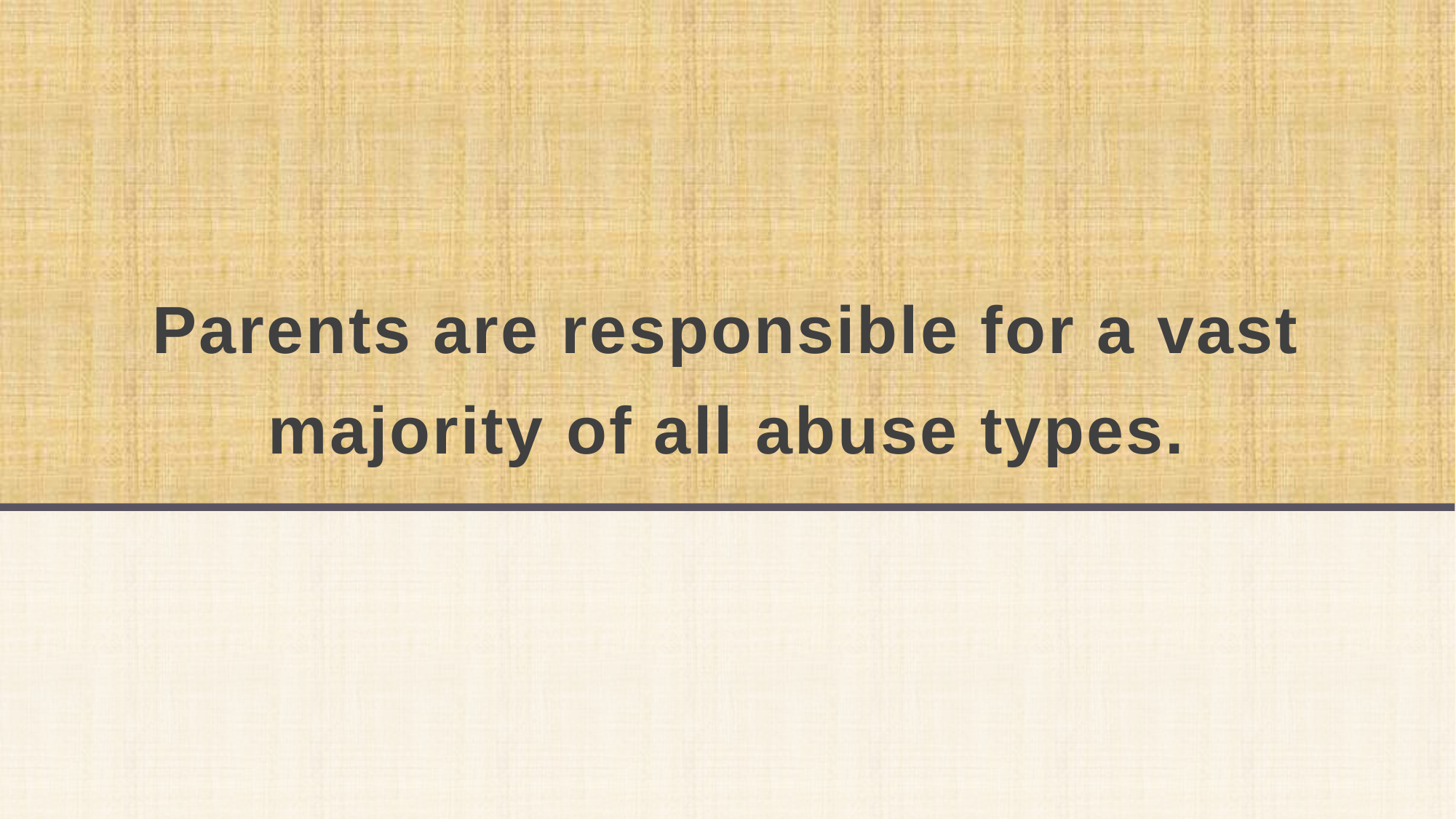

# Parents are responsible for a vast majority of all abuse types.